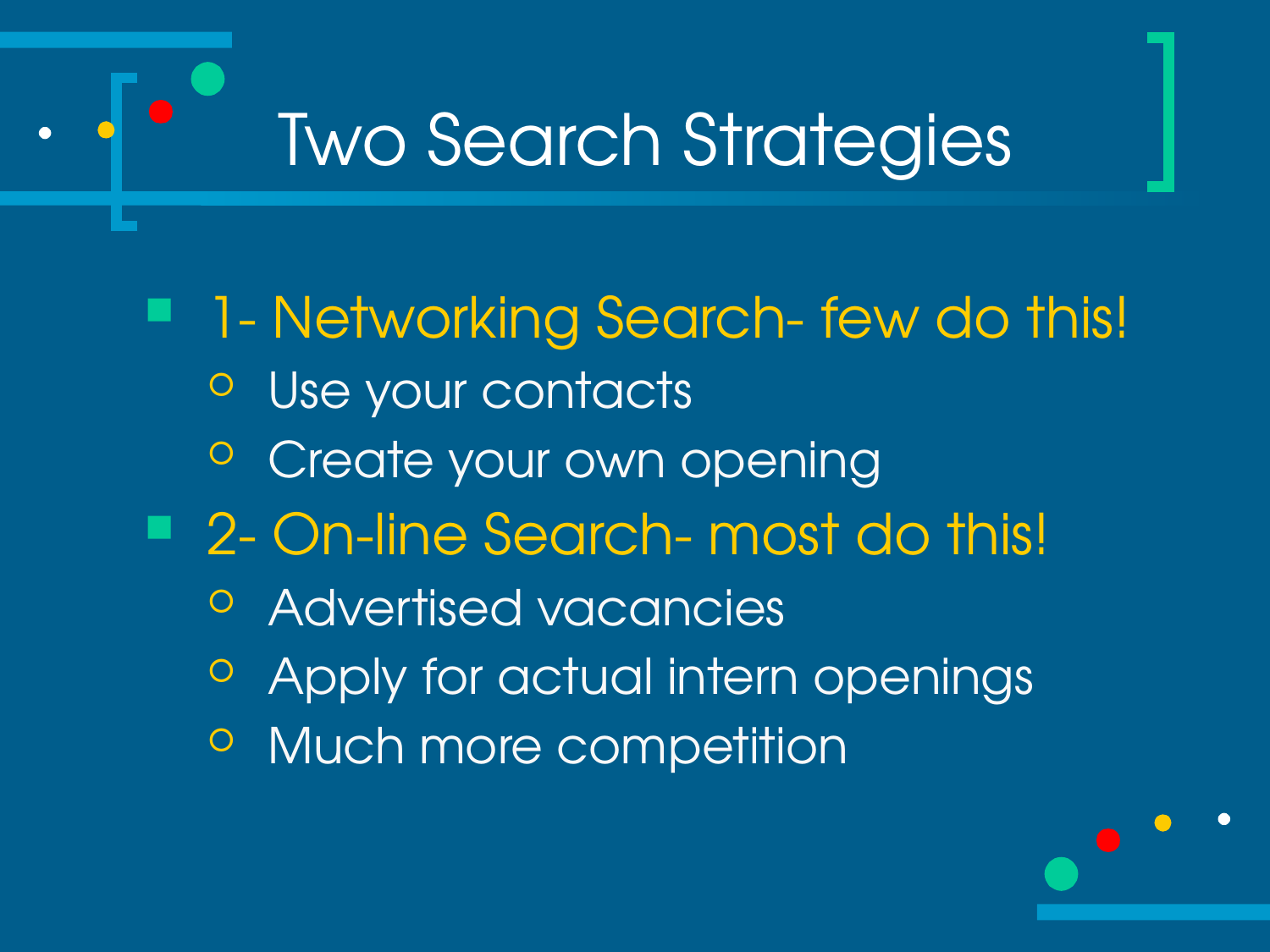

# Two Search Strategies
1- Networking Search- few do this!
Use your contacts
Create your own opening
2- On-line Search- most do this!
Advertised vacancies
Apply for actual intern openings
Much more competition